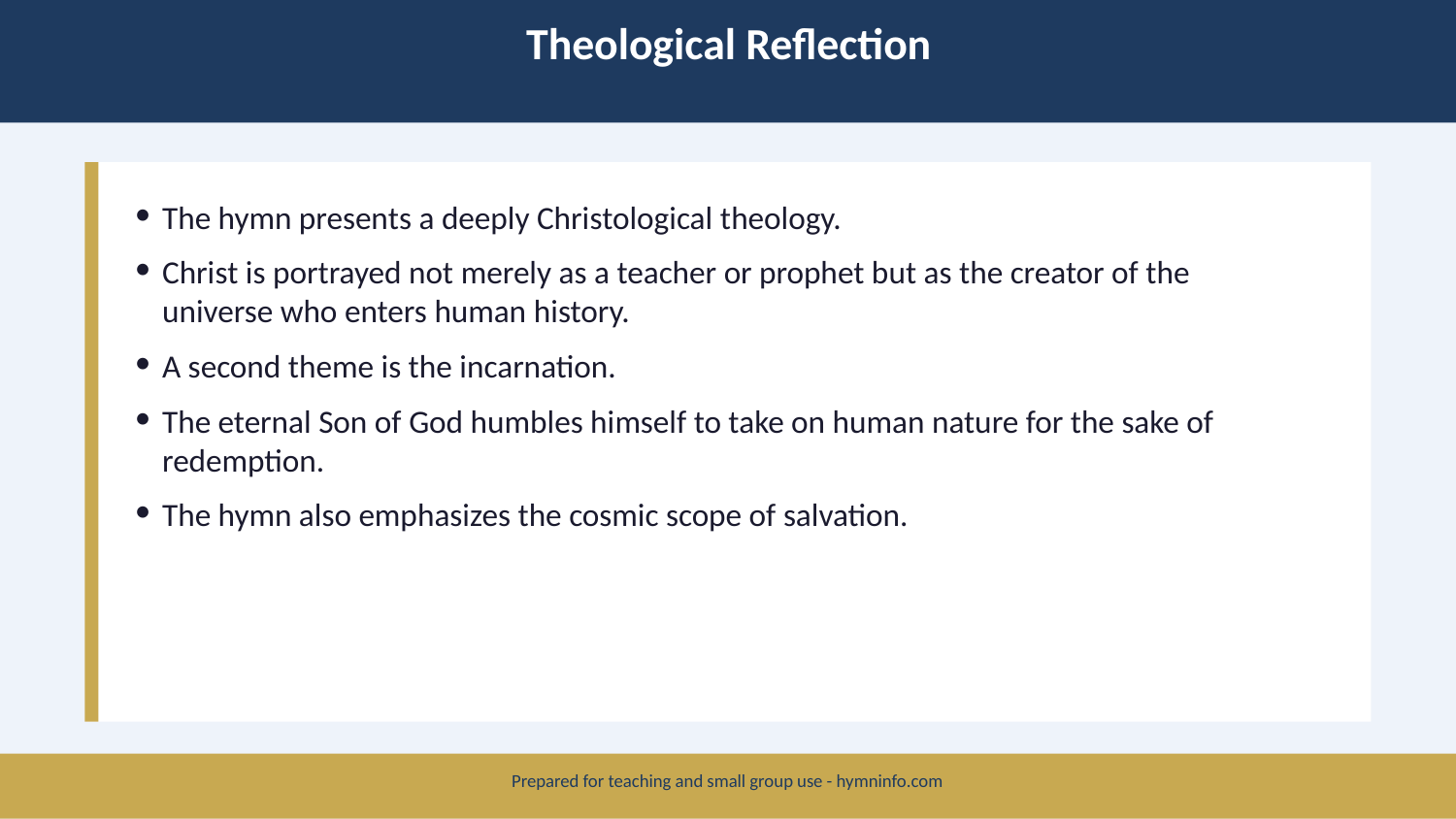

Theological Reflection

The hymn presents a deeply Christological theology.
Christ is portrayed not merely as a teacher or prophet but as the creator of the universe who enters human history.
A second theme is the incarnation.
The eternal Son of God humbles himself to take on human nature for the sake of redemption.
The hymn also emphasizes the cosmic scope of salvation.

Prepared for teaching and small group use - hymninfo.com